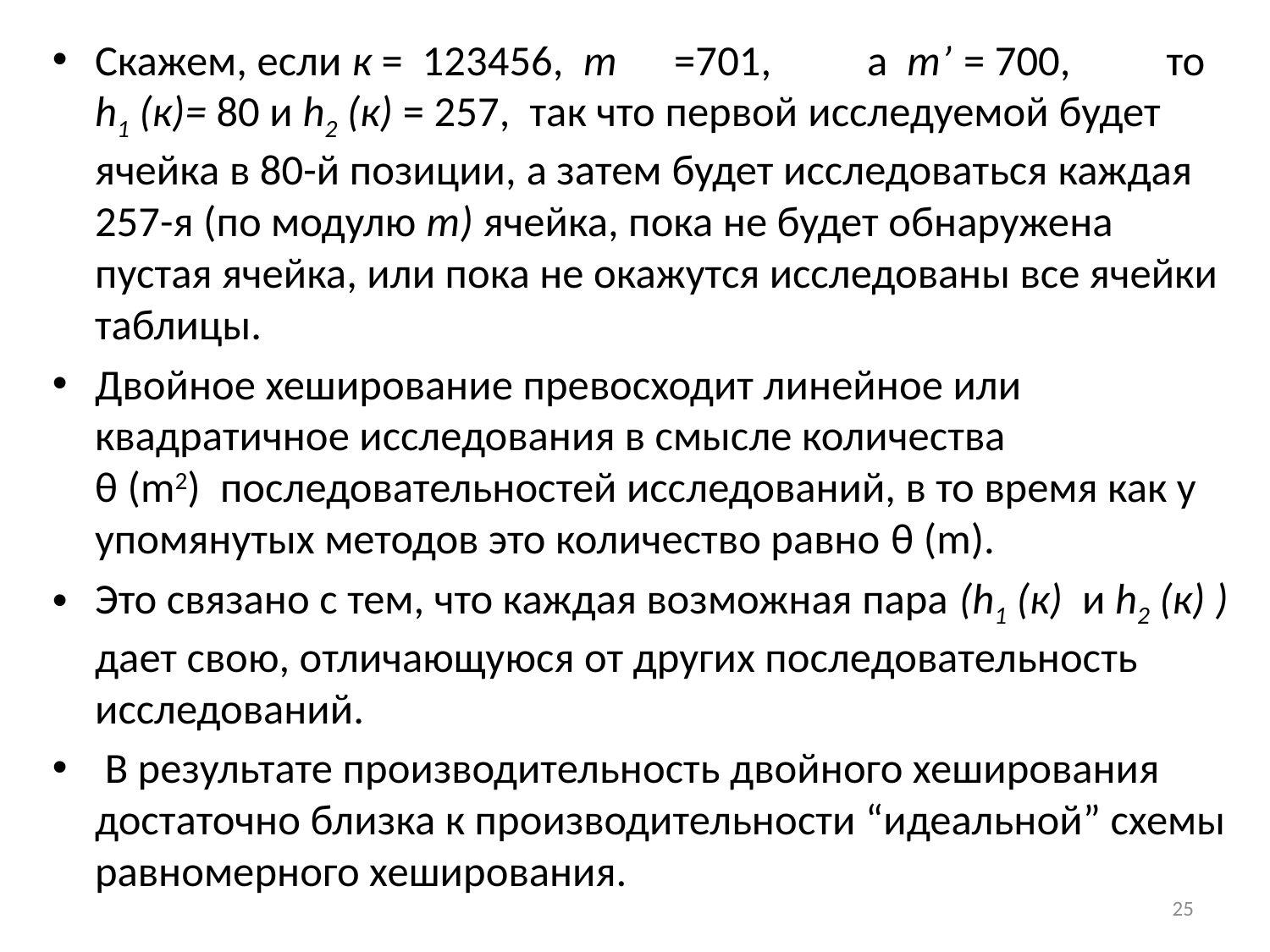

Скажем, если к =  123456,  т	=701,	а  т’	= 700,	 то h1 (к)= 80 и h2 (к) = 257,  так что первой исследуемой будет ячейка в 80-й позиции, а затем будет исследоваться каждая 257-я (по модулю т) ячейка, пока не будет обнаружена пустая ячейка, или пока не окажутся исследованы все ячейки таблицы.
Двойное хеширование превосходит линейное или квадратичное исследования в смысле количества
θ (m2)  последовательностей исследований, в то время как у упомянутых методов это количество равно θ (m).
Это связано с тем, что каждая возможная пара (h1 (к)  и h2 (к) ) дает свою, отличающуюся от других последовательность исследований.
 В результате производительность двойного хеширования достаточно близка к производительности “идеальной” схемы равномерного хеширования.

25